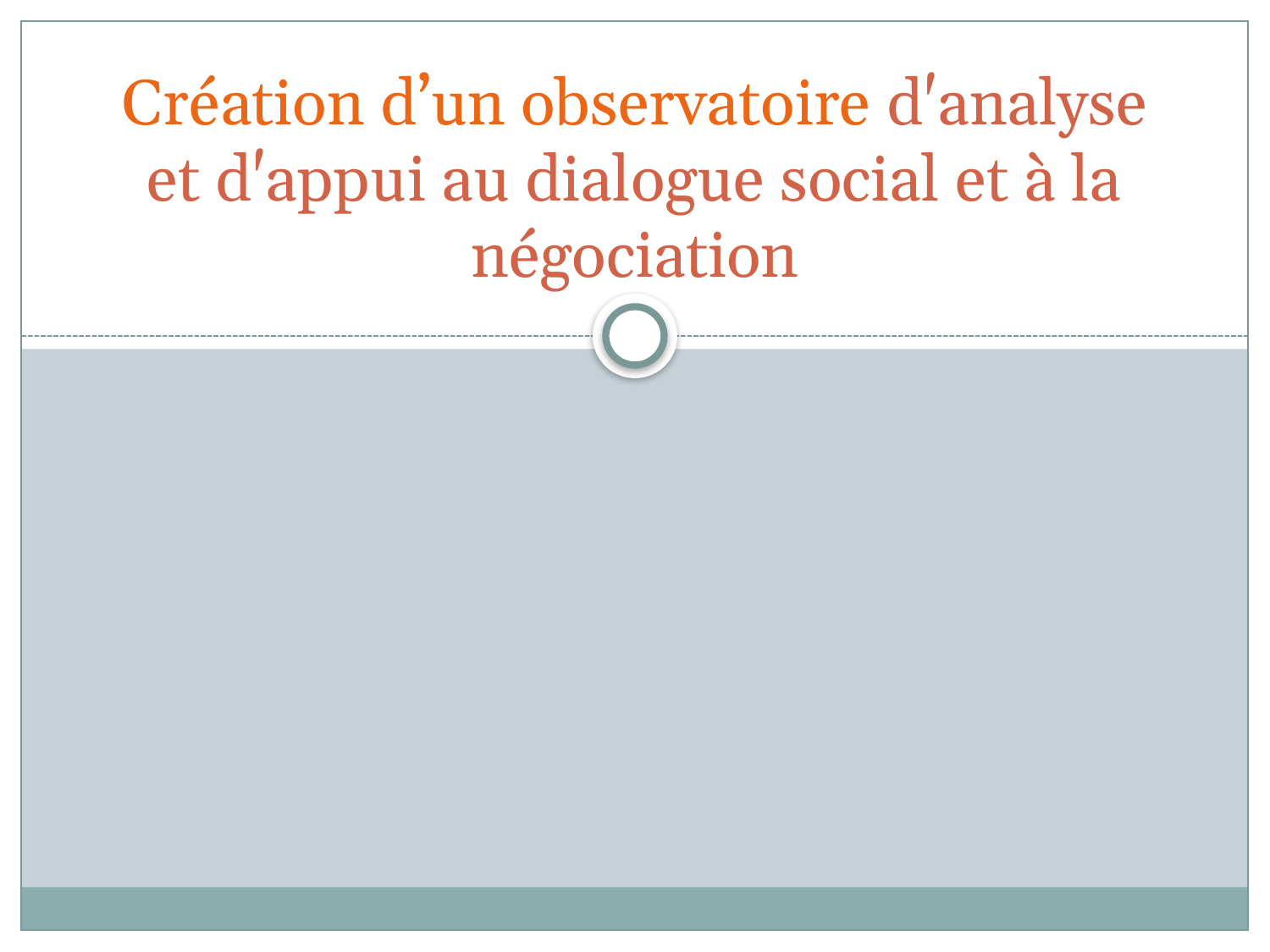

# Création d’un observatoire d'analyse et d'appui au dialogue social et à la négociation